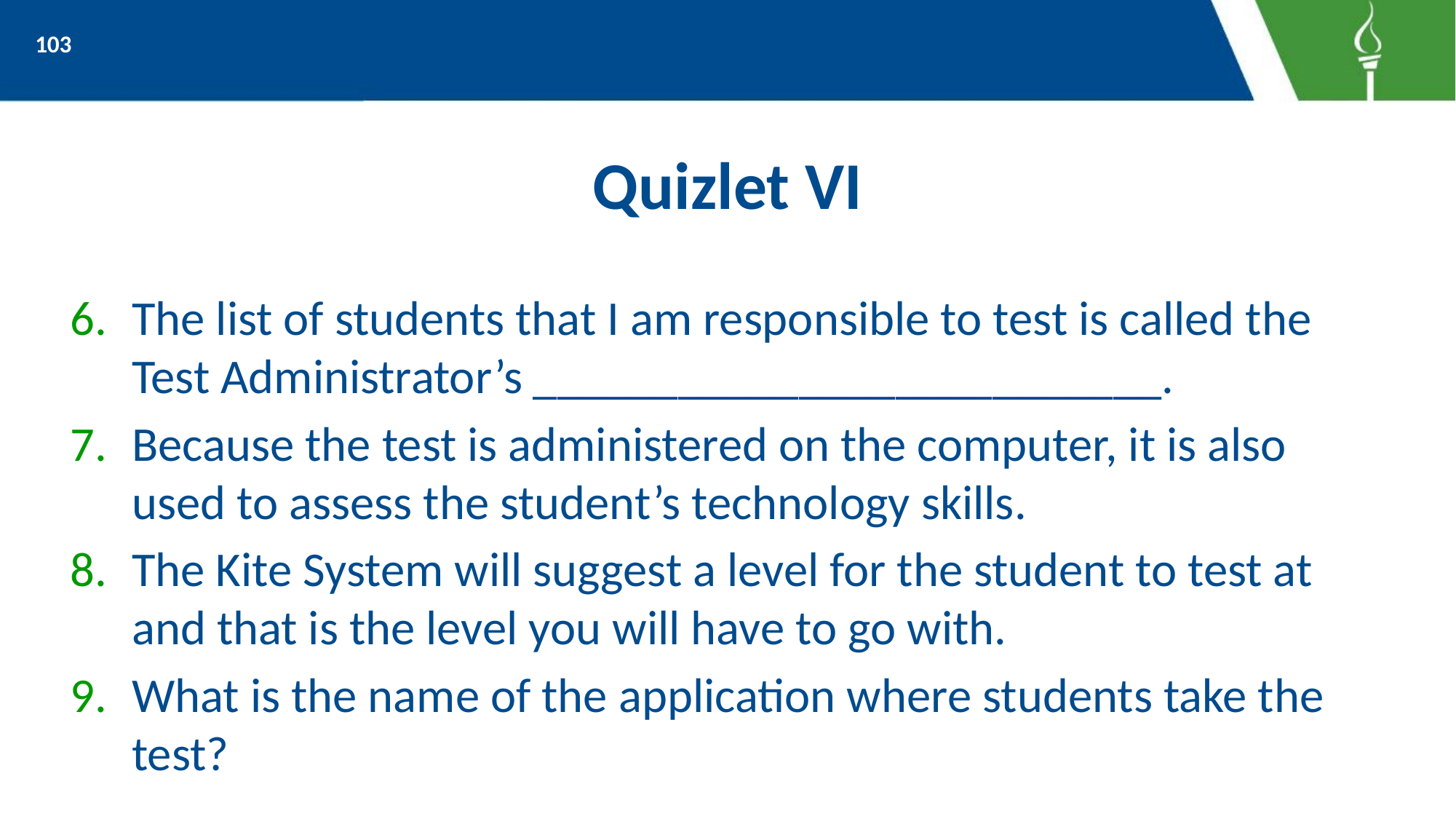

103
# Quizlet VI
The list of students that I am responsible to test is called the Test Administrator’s __________________________.
Because the test is administered on the computer, it is also used to assess the student’s technology skills.
The Kite System will suggest a level for the student to test at and that is the level you will have to go with.
What is the name of the application where students take the test?